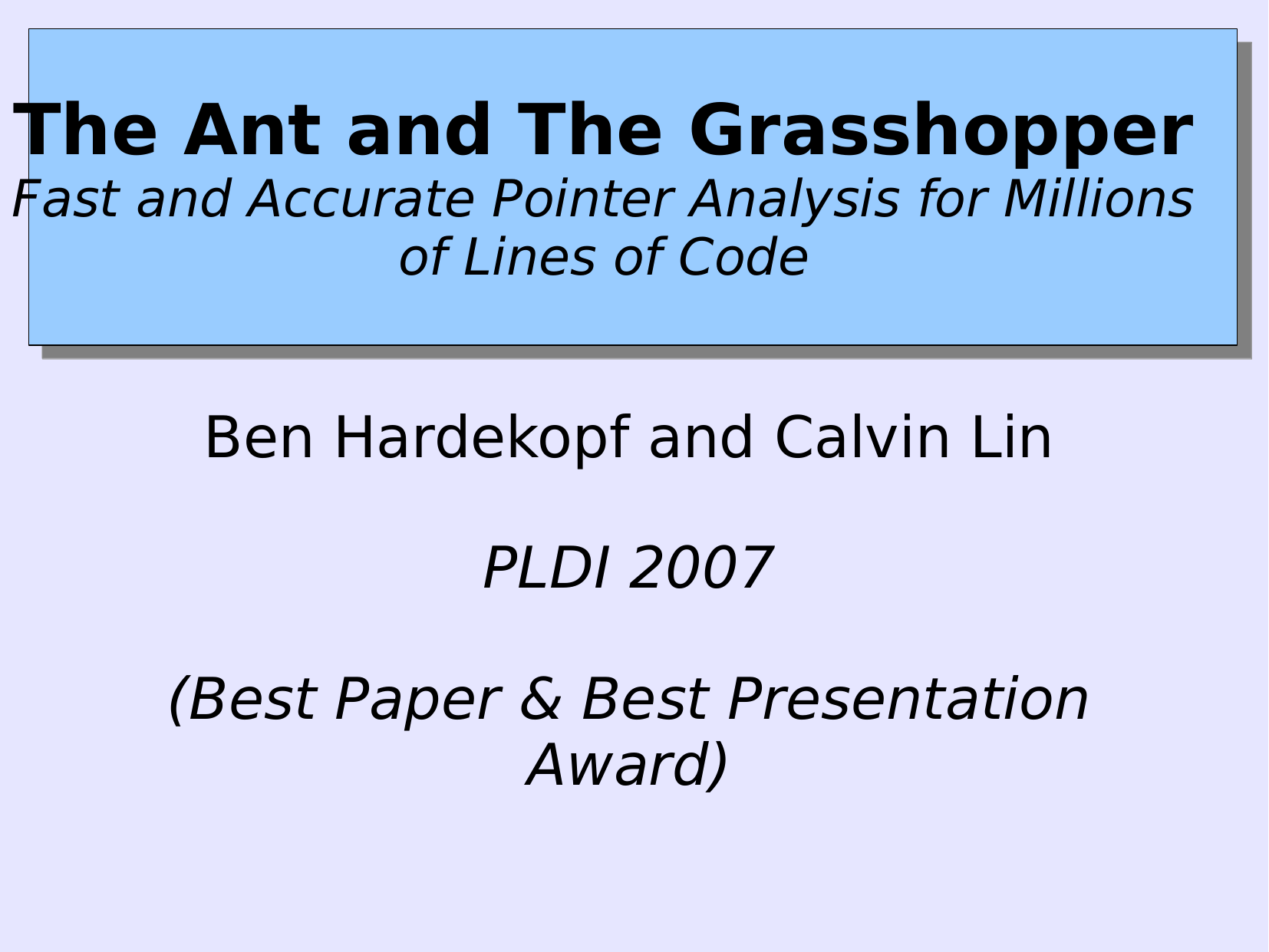

The Ant and The Grasshopper
Fast and Accurate Pointer Analysis for Millions of Lines of Code

Ben Hardekopf and Calvin Lin

PLDI 2007

(Best Paper & Best Presentation Award)